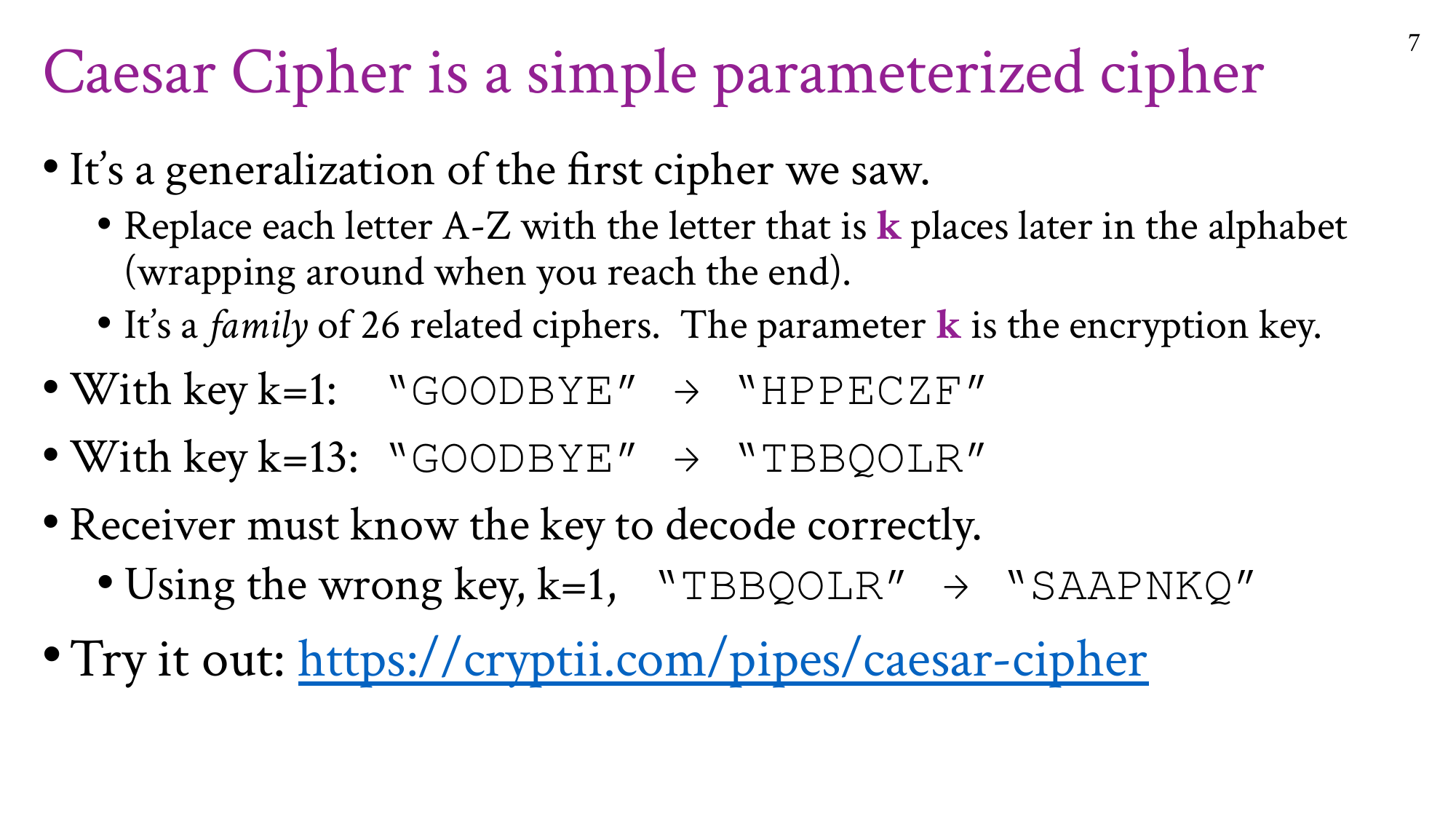

# Caesar Cipher is a simple parameterized cipher
It’s a generalization of the first cipher we saw.
Replace each letter A-Z with the letter that is k places later in the alphabet
(wrapping around when you reach the end).
It’s a family of 26 related ciphers.  The parameter k is the encryption key.
With key k=1:    “GOODBYE” → “HPPECZF”
With key k=13:  “GOODBYE” → “TBBQOLR”
Receiver must know the key to decode correctly.
Using the wrong key, k=1,   “TBBQOLR” → “SAAPNKQ”
Try it out: https://cryptii.com/pipes/caesar-cipher